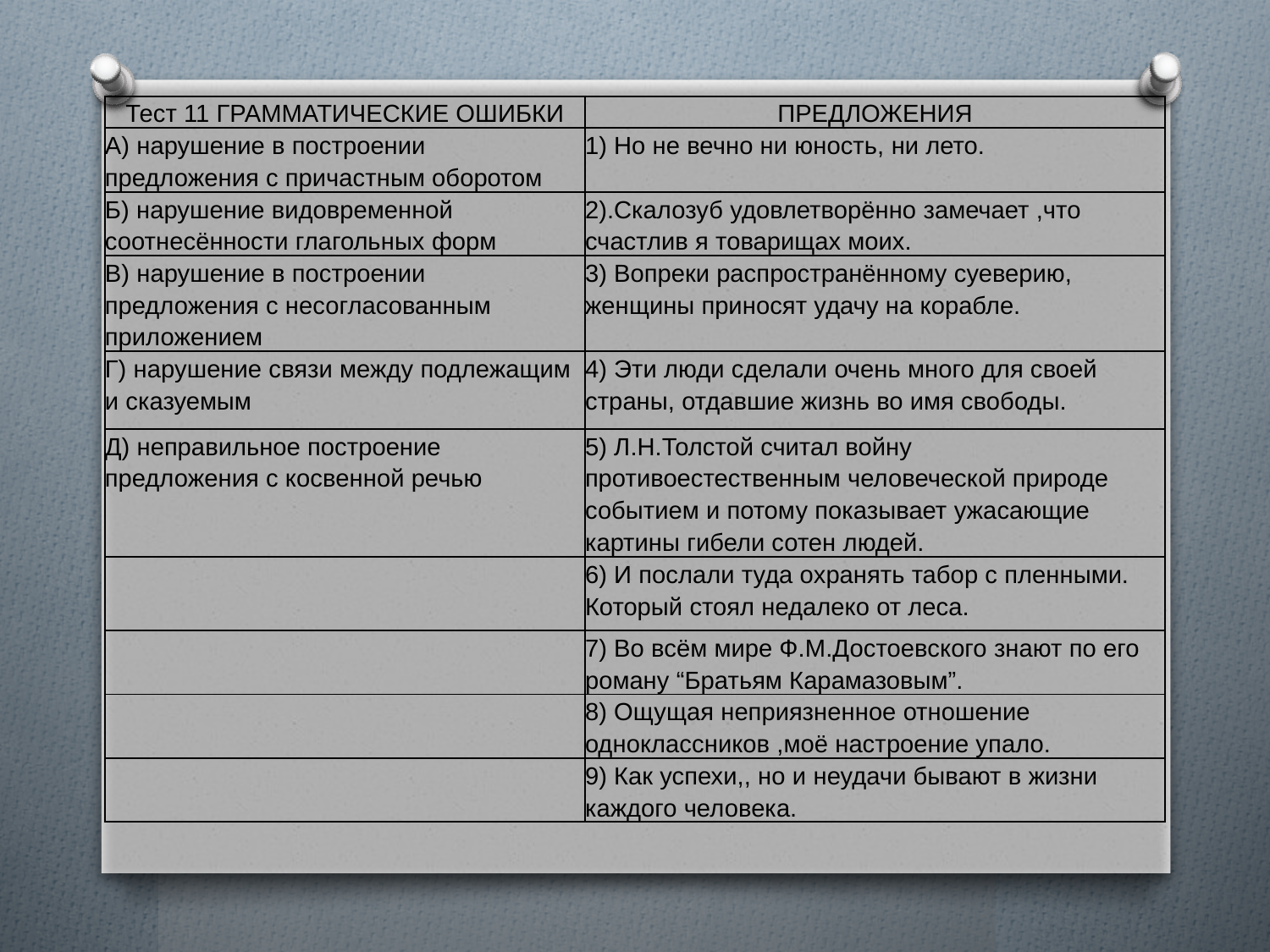

| Тест 11 ГРАММАТИЧЕСКИЕ ОШИБКИ | ПРЕДЛОЖЕНИЯ |
| --- | --- |
| А) нарушение в построении предложения с причастным оборотом | 1) Но не вечно ни юность, ни лето. |
| Б) нарушение видовременной соотнесённости глагольных форм | 2).Скалозуб удовлетворённо замечает ,что счастлив я товарищах моих. |
| В) нарушение в построении предложения с несогласованным приложением | 3) Вопреки распространённому суеверию, женщины приносят удачу на корабле. |
| Г) нарушение связи между подлежащим и сказуемым | 4) Эти люди сделали очень много для своей страны, отдавшие жизнь во имя свободы. |
| Д) неправильное построение предложения с косвенной речью | 5) Л.Н.Толстой считал войну противоестественным человеческой природе событием и потому показывает ужасающие картины гибели сотен людей. |
|  | 6) И послали туда охранять табор с пленными. Который стоял недалеко от леса. |
|  | 7) Во всём мире Ф.М.Достоевского знают по его роману “Братьям Карамазовым”. |
|  | 8) Ощущая неприязненное отношение одноклассников ,моё настроение упало. |
|  | 9) Как успехи,, но и неудачи бывают в жизни каждого человека. |